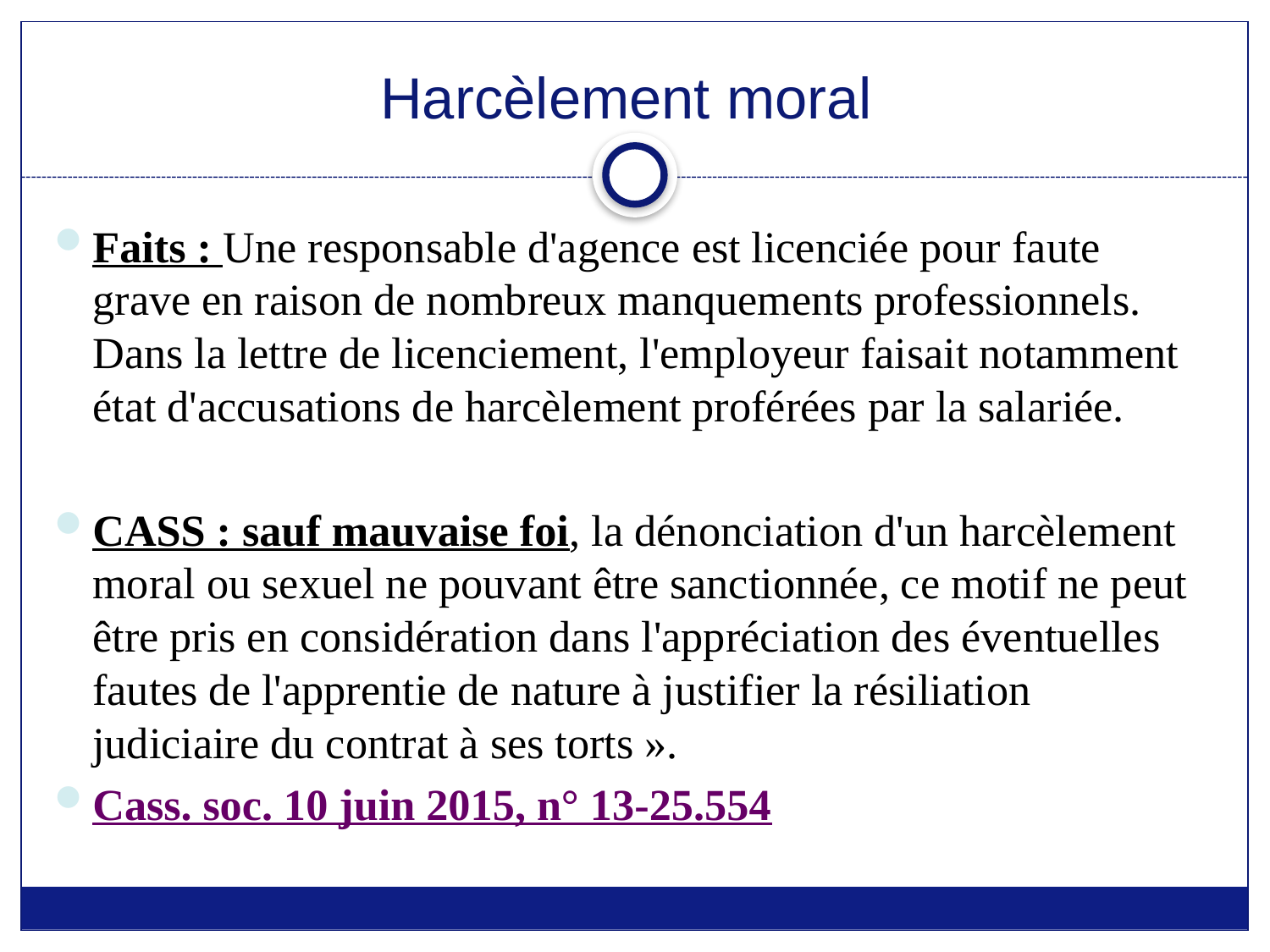

# Harcèlement moral
Faits : Une responsable d'agence est licenciée pour faute grave en raison de nombreux manquements professionnels. Dans la lettre de licenciement, l'employeur faisait notamment état d'accusations de harcèlement proférées par la salariée.

CASS : sauf mauvaise foi, la dénonciation d'un harcèlement moral ou sexuel ne pouvant être sanctionnée, ce motif ne peut être pris en considération dans l'appréciation des éventuelles fautes de l'apprentie de nature à justifier la résiliation judiciaire du contrat à ses torts ».
Cass. soc. 10 juin 2015, n° 13-25.554